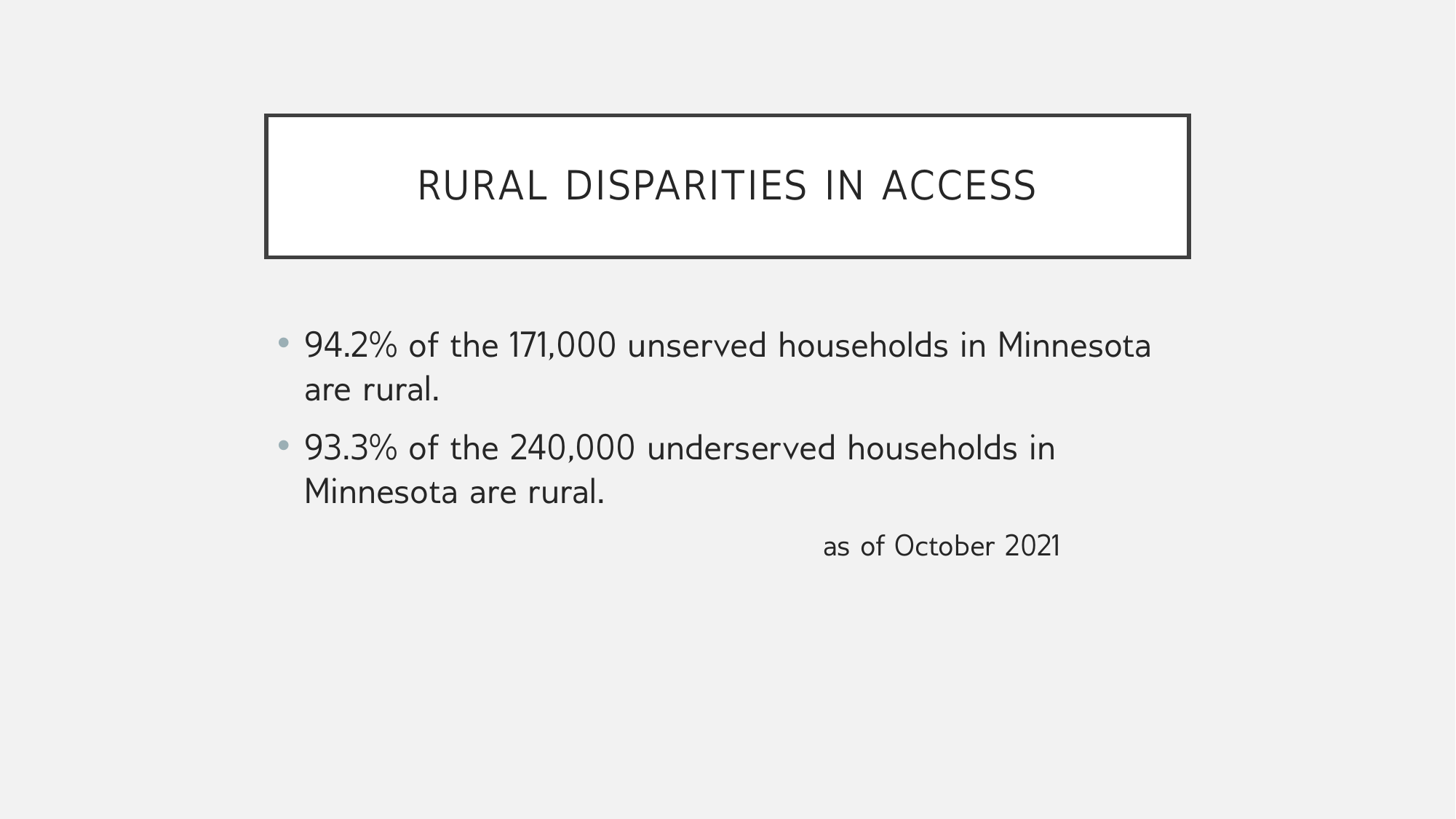

# Rural disparities in access
94.2% of the 171,000 unserved households in Minnesota are rural.
93.3% of the 240,000 underserved households in Minnesota are rural.
					as of October 2021